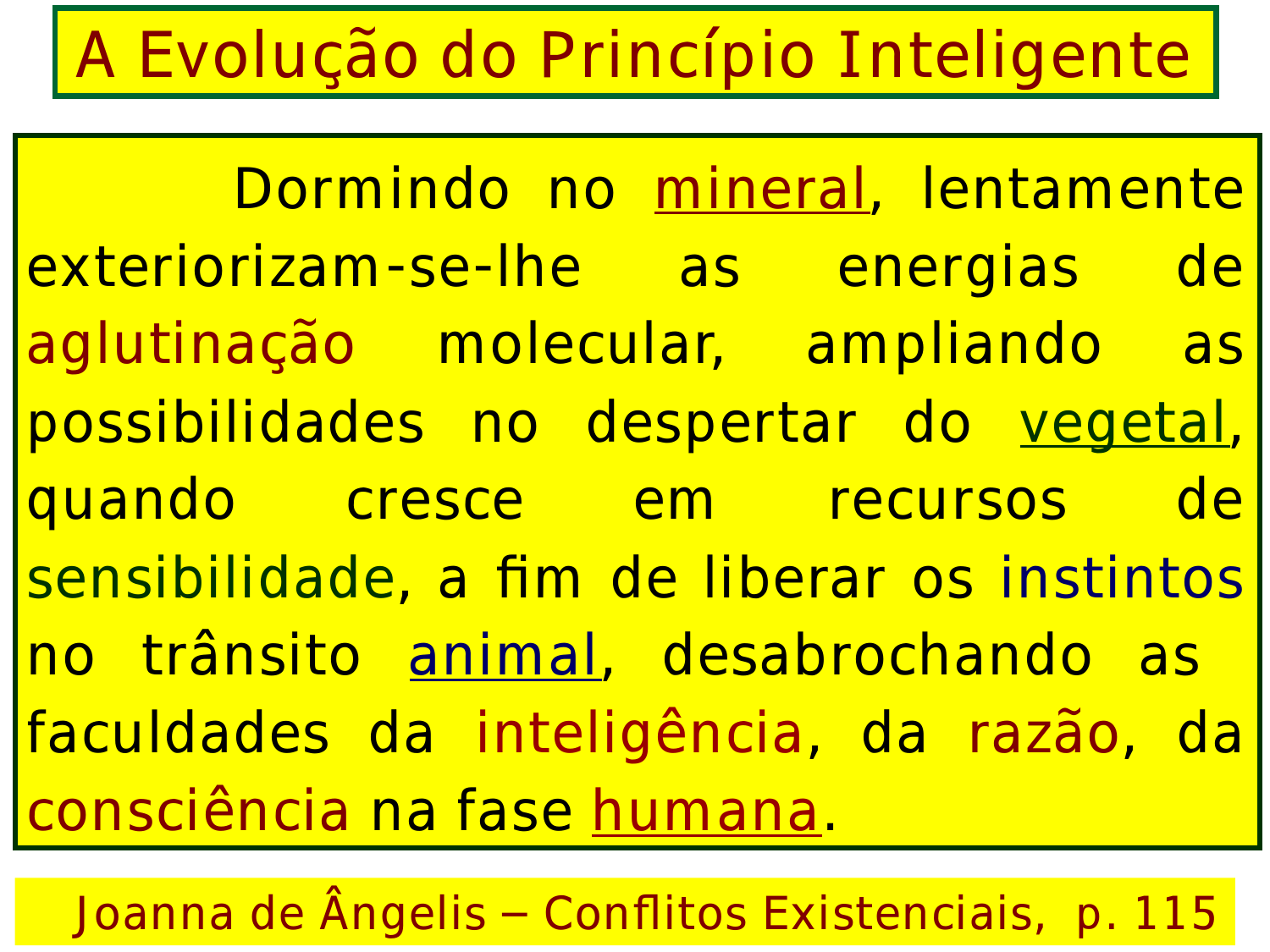

A Evolução do Princípio Inteligente
      Dormindo no mineral, lentamente exteriorizam-se-lhe as energias de aglutinação molecular, ampliando as possibilidades no despertar do vegetal, quando cresce em recursos de sensibilidade, a fim de liberar os instintos no trânsito animal, desabrochando as  faculdades da inteligência, da razão, da consciência na fase humana.
Joanna de Ângelis – Conflitos Existenciais,  p. 115